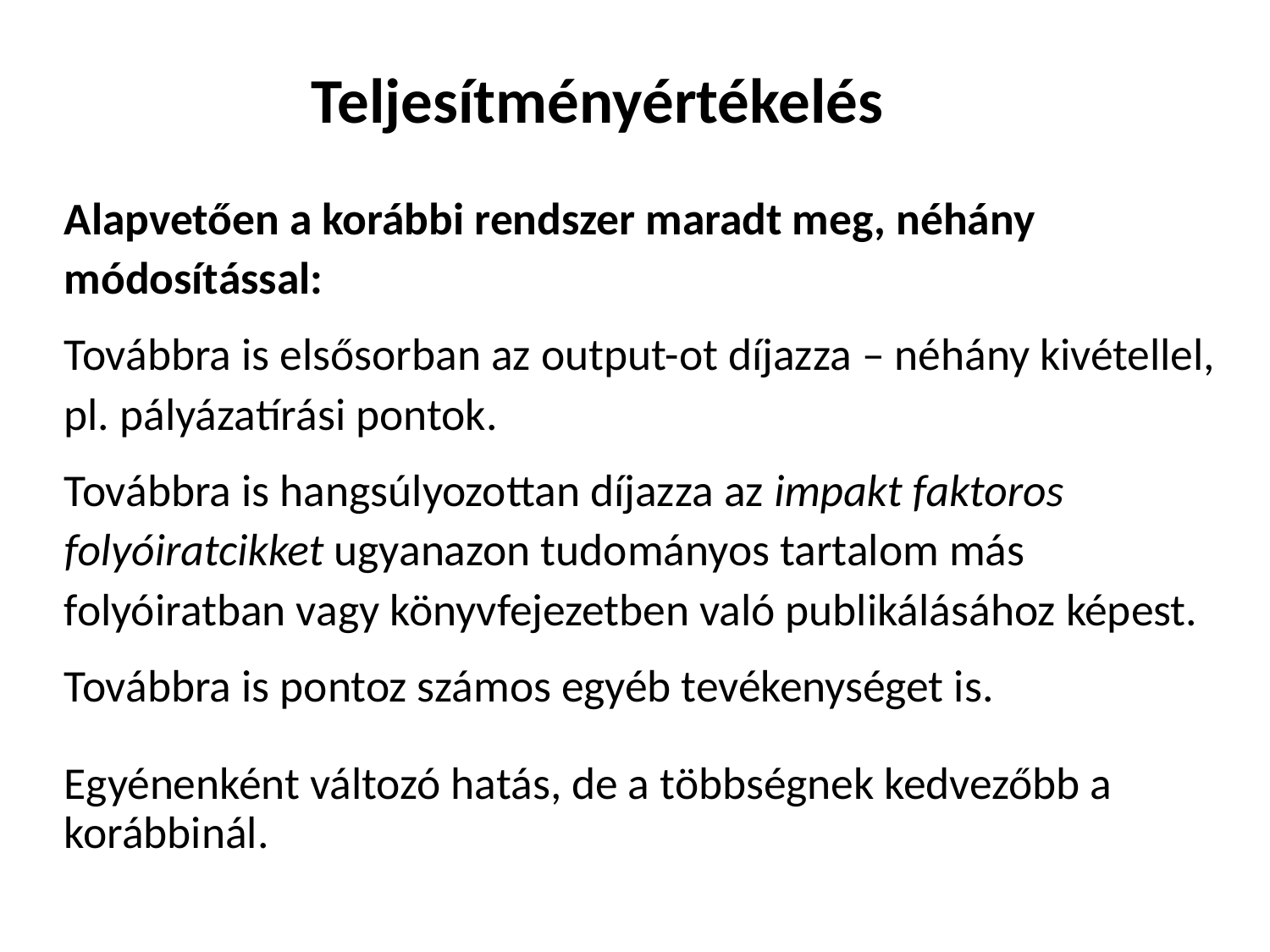

# Teljesítményértékelés
Alapvetően a korábbi rendszer maradt meg, néhány módosítással:
Továbbra is elsősorban az output-ot díjazza – néhány kivétellel, pl. pályázatírási pontok.
Továbbra is hangsúlyozottan díjazza az impakt faktoros folyóiratcikket ugyanazon tudományos tartalom más folyóiratban vagy könyvfejezetben való publikálásához képest.
Továbbra is pontoz számos egyéb tevékenységet is.

Egyénenként változó hatás, de a többségnek kedvezőbb a korábbinál.